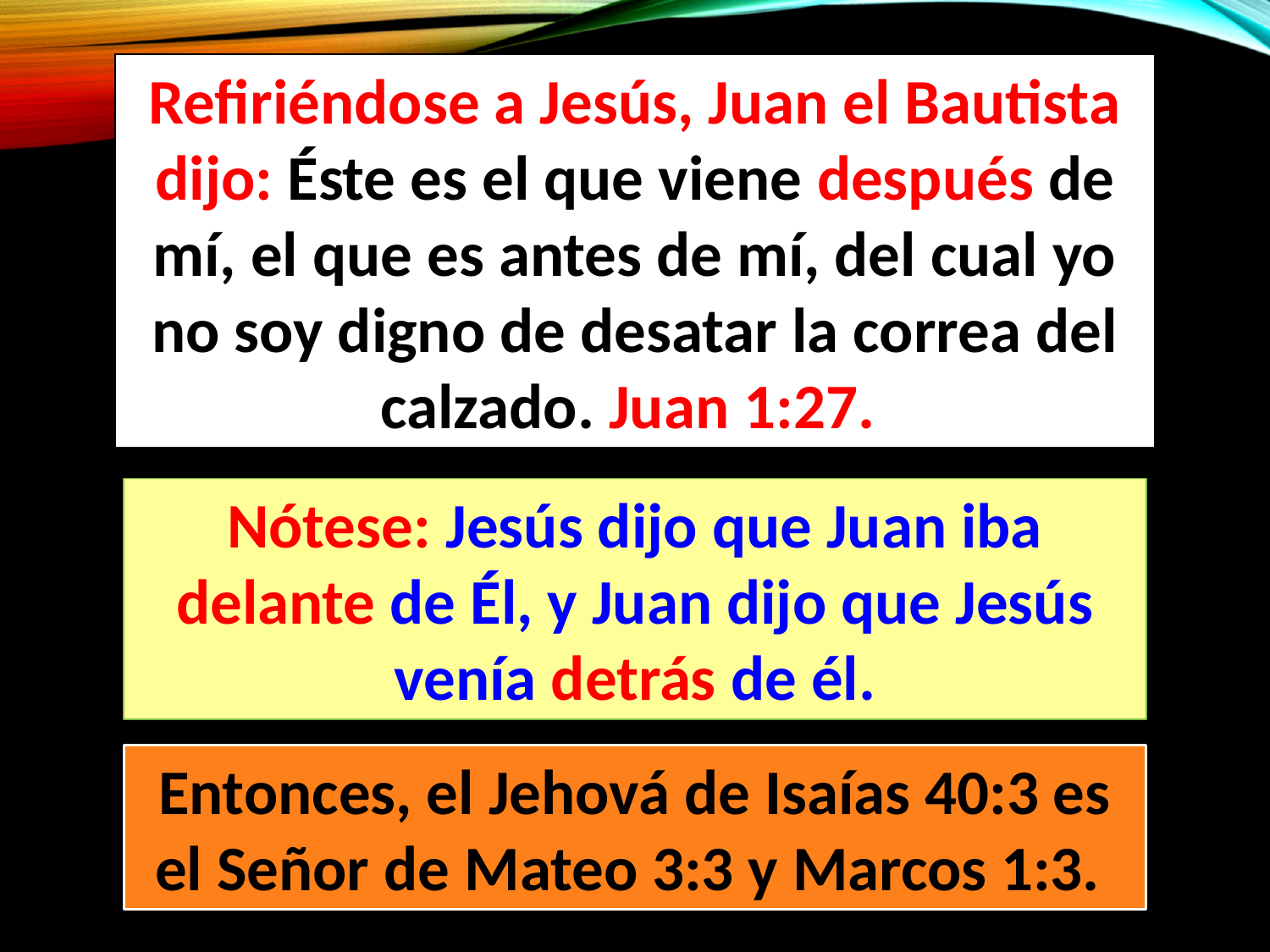

Refiriéndose a Jesús, Juan el Bautista dijo: Éste es el que viene después de mí, el que es antes de mí, del cual yo no soy digno de desatar la correa del calzado. Juan 1:27.
Nótese: Jesús dijo que Juan iba delante de Él, y Juan dijo que Jesús venía detrás de él.
Entonces, el Jehová de Isaías 40:3 es el Señor de Mateo 3:3 y Marcos 1:3.